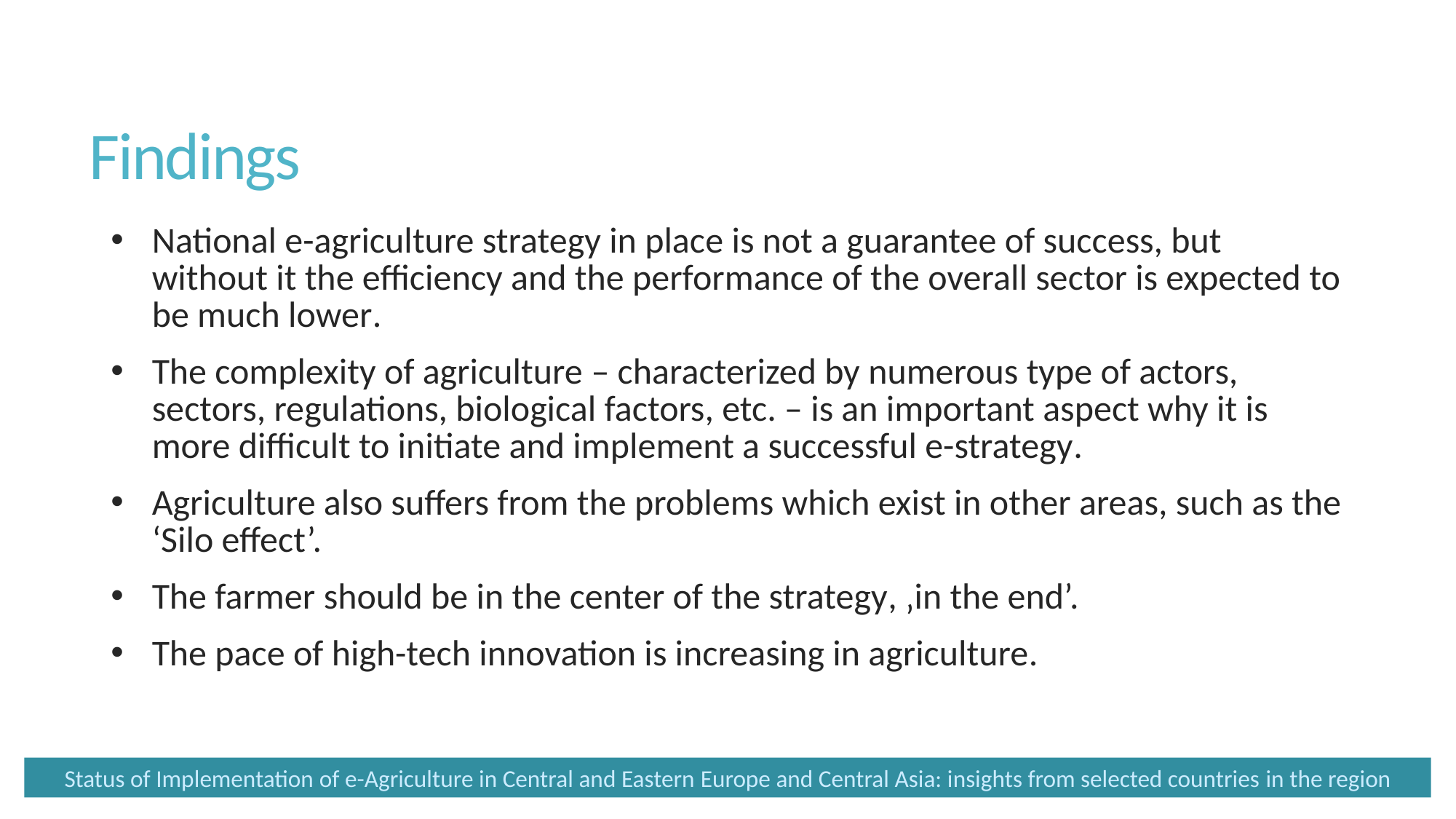

# Findings
National e-agriculture strategy in place is not a guarantee of success, but without it the efficiency and the performance of the overall sector is expected to be much lower.
The complexity of agriculture – characterized by numerous type of actors, sectors, regulations, biological factors, etc. – is an important aspect why it is more difficult to initiate and implement a successful e-strategy.
Agriculture also suffers from the problems which exist in other areas, such as the ‘Silo effect’.
The farmer should be in the center of the strategy, ‚in the end’.
The pace of high-tech innovation is increasing in agriculture.
Status of Implementation of e-Agriculture in Central and Eastern Europe and Central Asia: insights from selected countries in the region